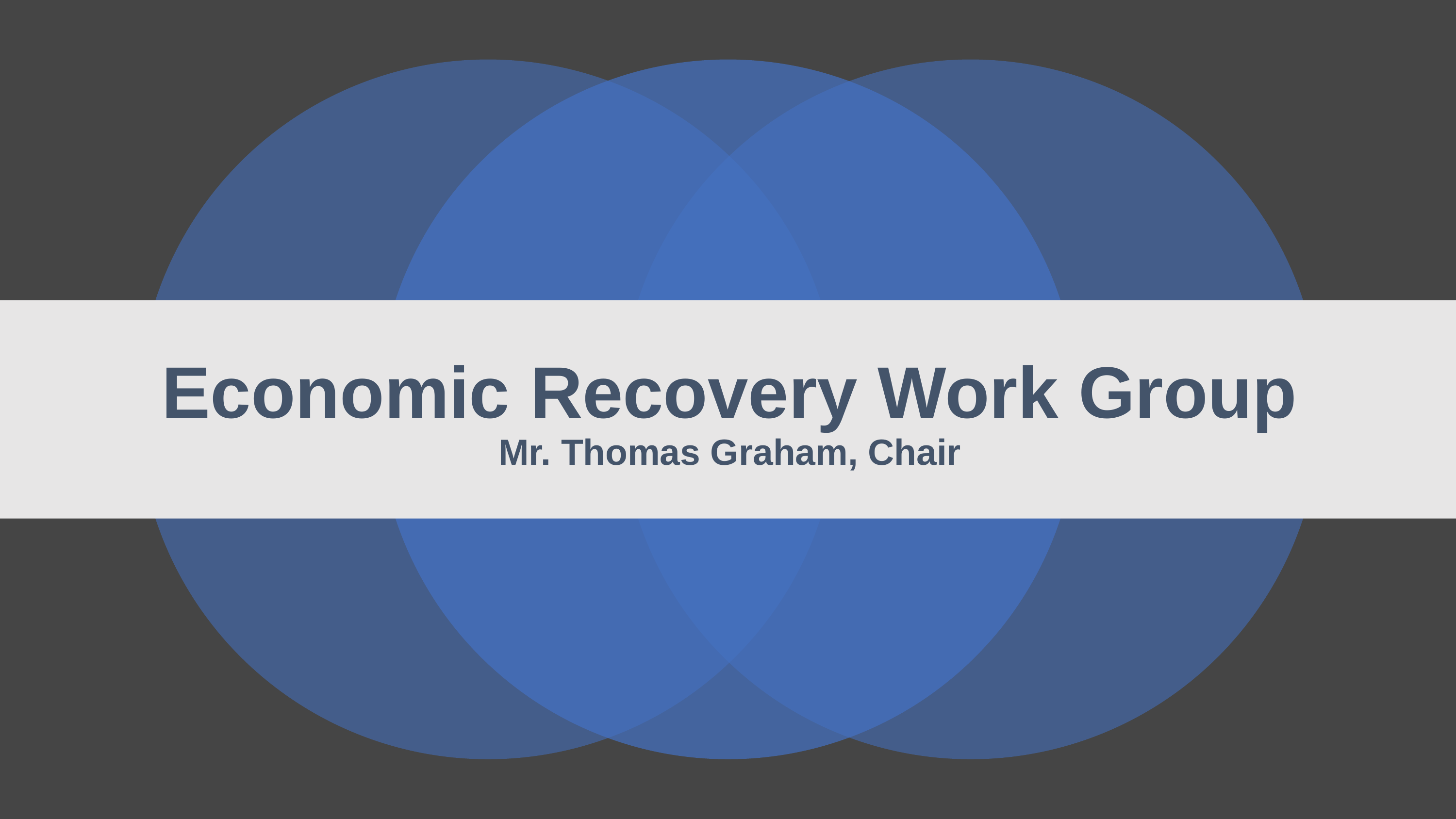

# Economic Recovery Work Group Mr. Thomas Graham, Chair